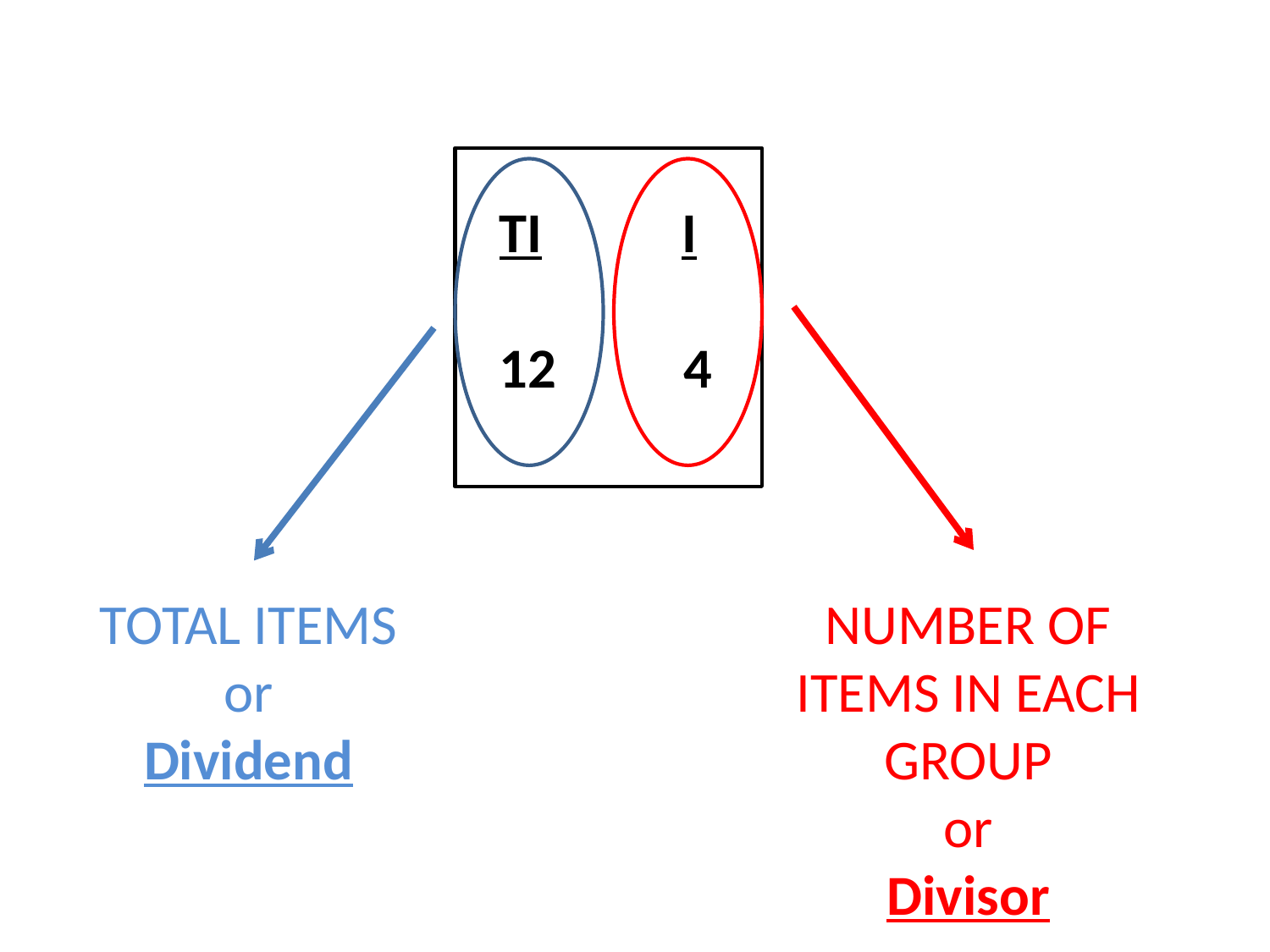

TI           I

12          4

TOTAL ITEMS
or
Dividend
NUMBER OF ITEMS IN EACH GROUP
or
Divisor